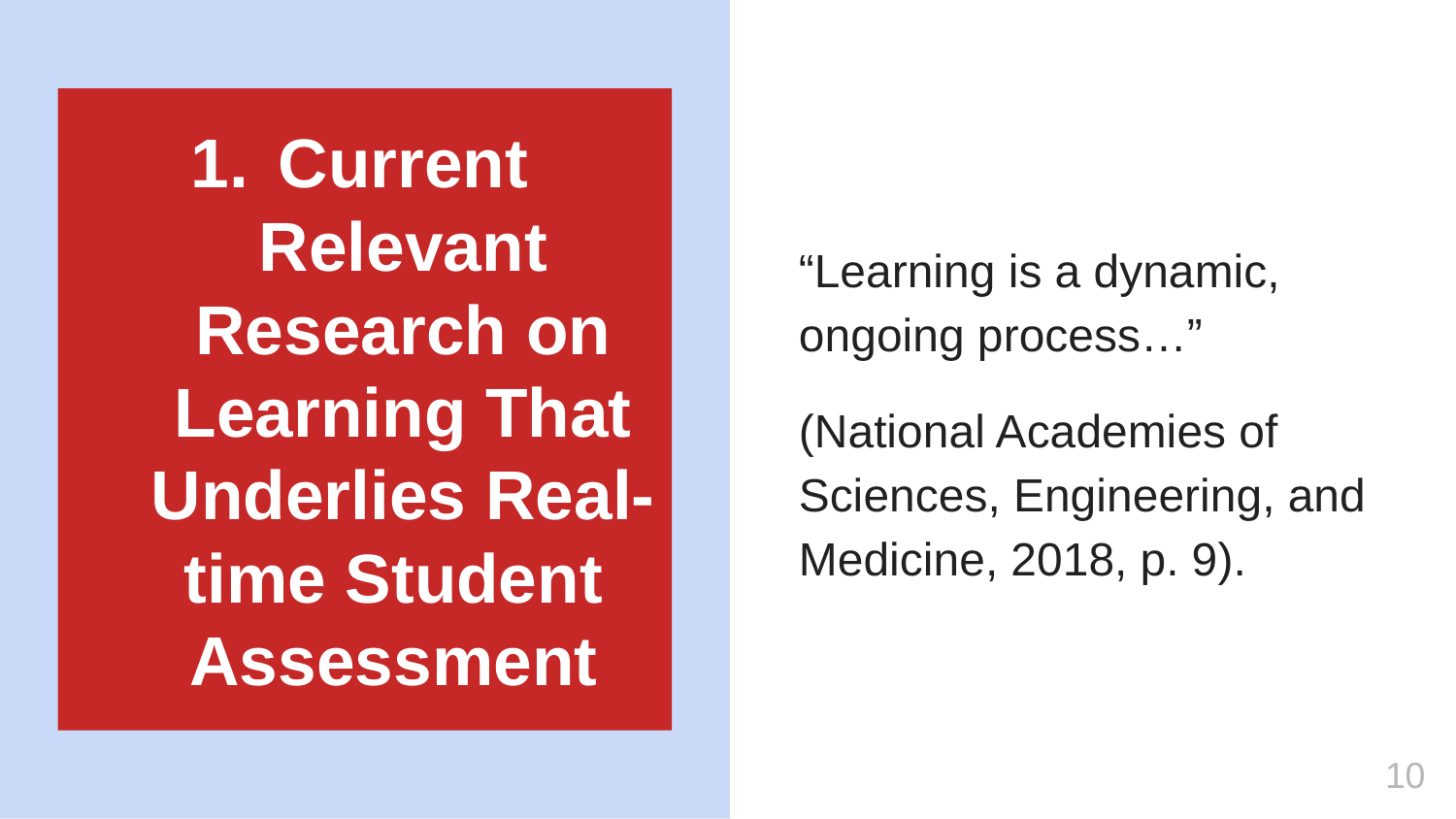

# Current Relevant Research on Learning That Underlies Real-time Student  Assessment
“Learning is a dynamic, ongoing process…”
(National Academies of Sciences, Engineering, and Medicine, 2018, p. 9).
10